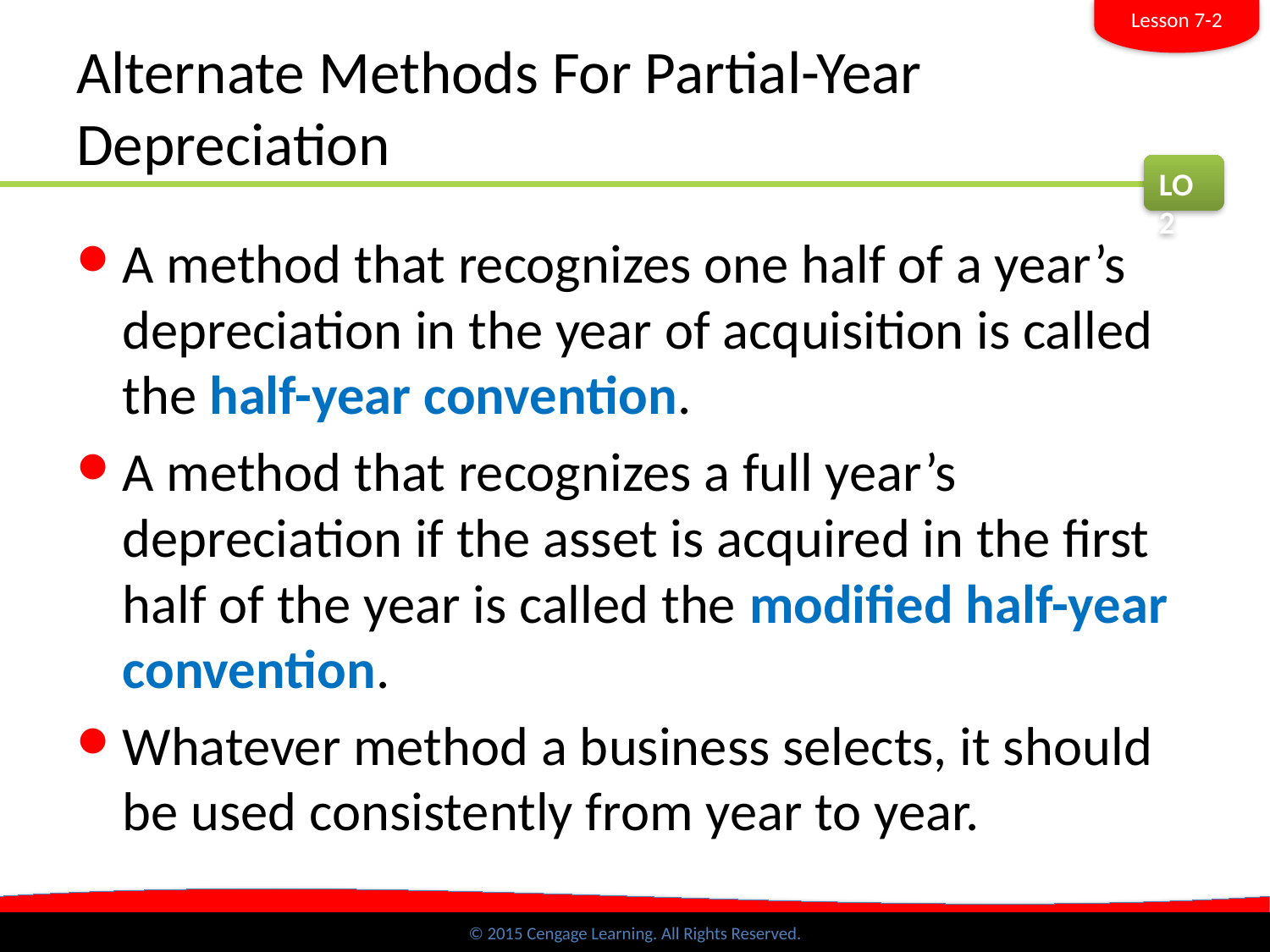

Lesson 7-2

# Alternate Methods For Partial-Year Depreciation
LO2
A method that recognizes one half of a year’s depreciation in the year of acquisition is called the half-year convention.
A method that recognizes a full year’s depreciation if the asset is acquired in the first half of the year is called the modified half-year convention.
Whatever method a business selects, it should be used consistently from year to year.

© 2015 Cengage Learning. All Rights Reserved.
SLIDE 6